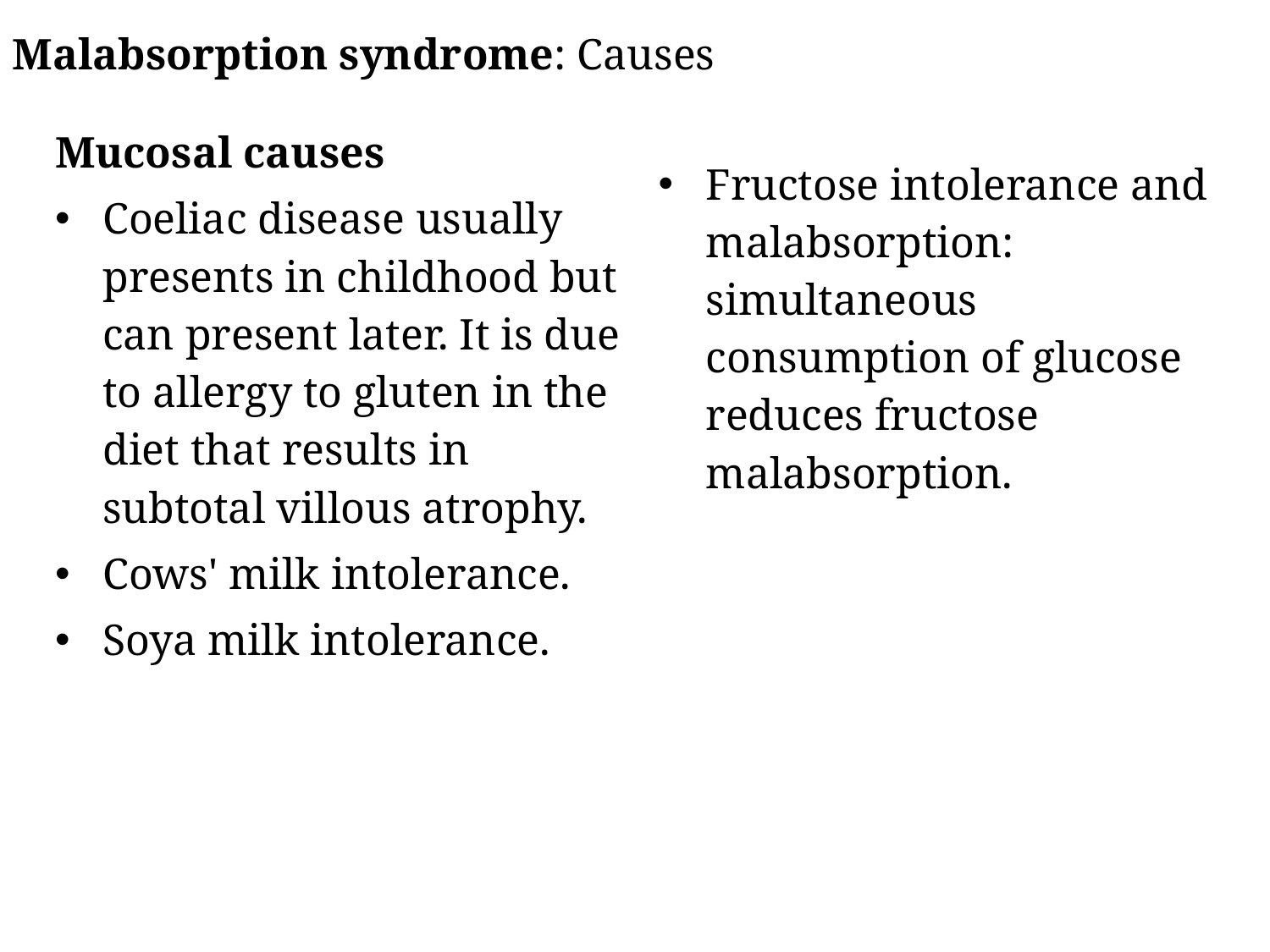

Malabsorption syndrome: Causes
Mucosal causes
Coeliac disease usually presents in childhood but can present later. It is due to allergy to gluten in the diet that results in subtotal villous atrophy.
Cows' milk intolerance.
Soya milk intolerance.

Fructose intolerance and malabsorption: simultaneous consumption of glucose reduces fructose malabsorption.